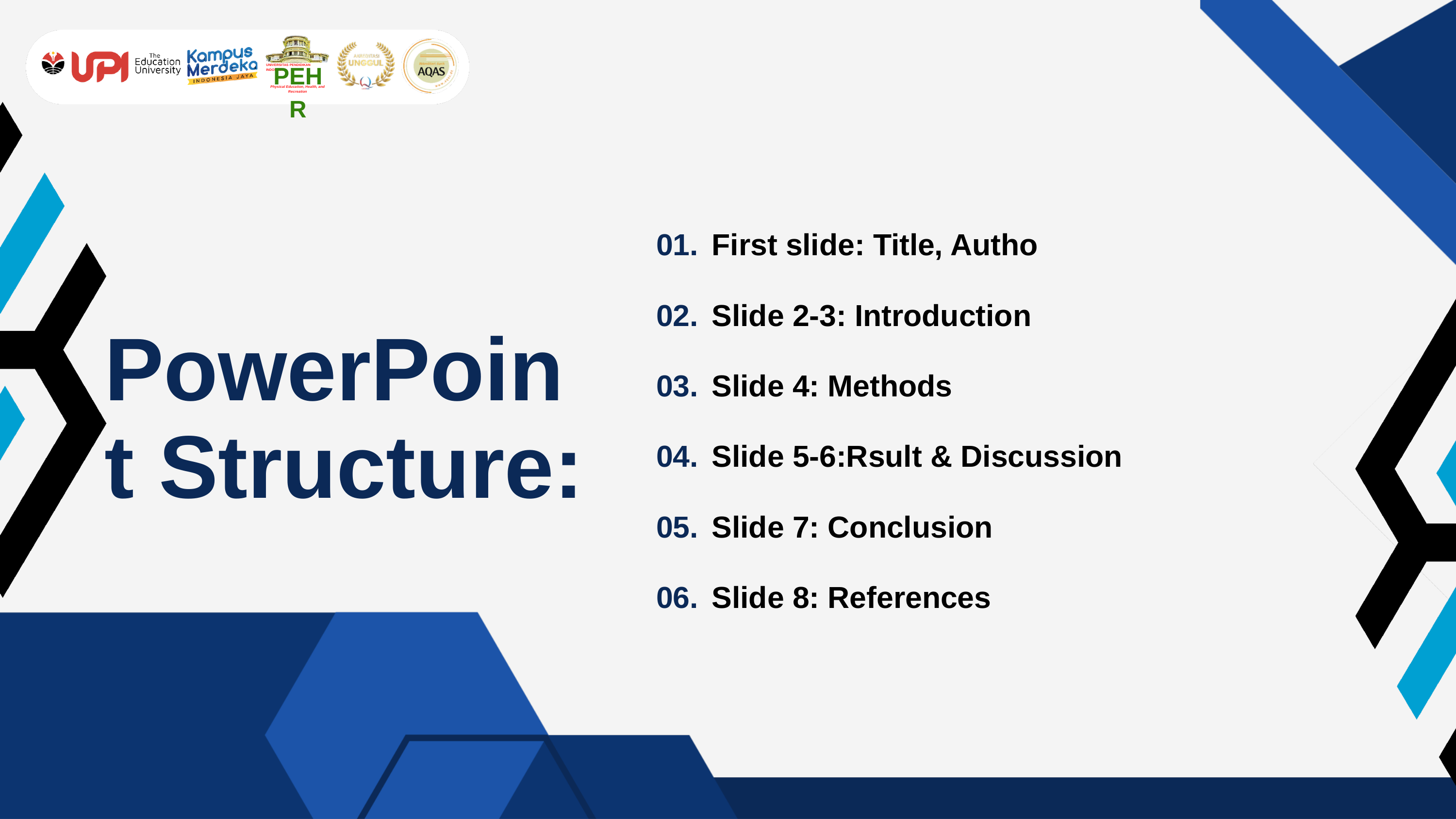

PEHR
UNIVERSITAS PENDIDIKAN INDONESIA

Physical Education, Health, and Recreation
First slide: Title, Autho
Slide 2-3: Introduction
Slide 4: Methods
Slide 5-6:Rsult & Discussion
Slide 7: Conclusion
Slide 8: References
01. 02. 03. 04. 05. 06.

PowerPoint Structure: